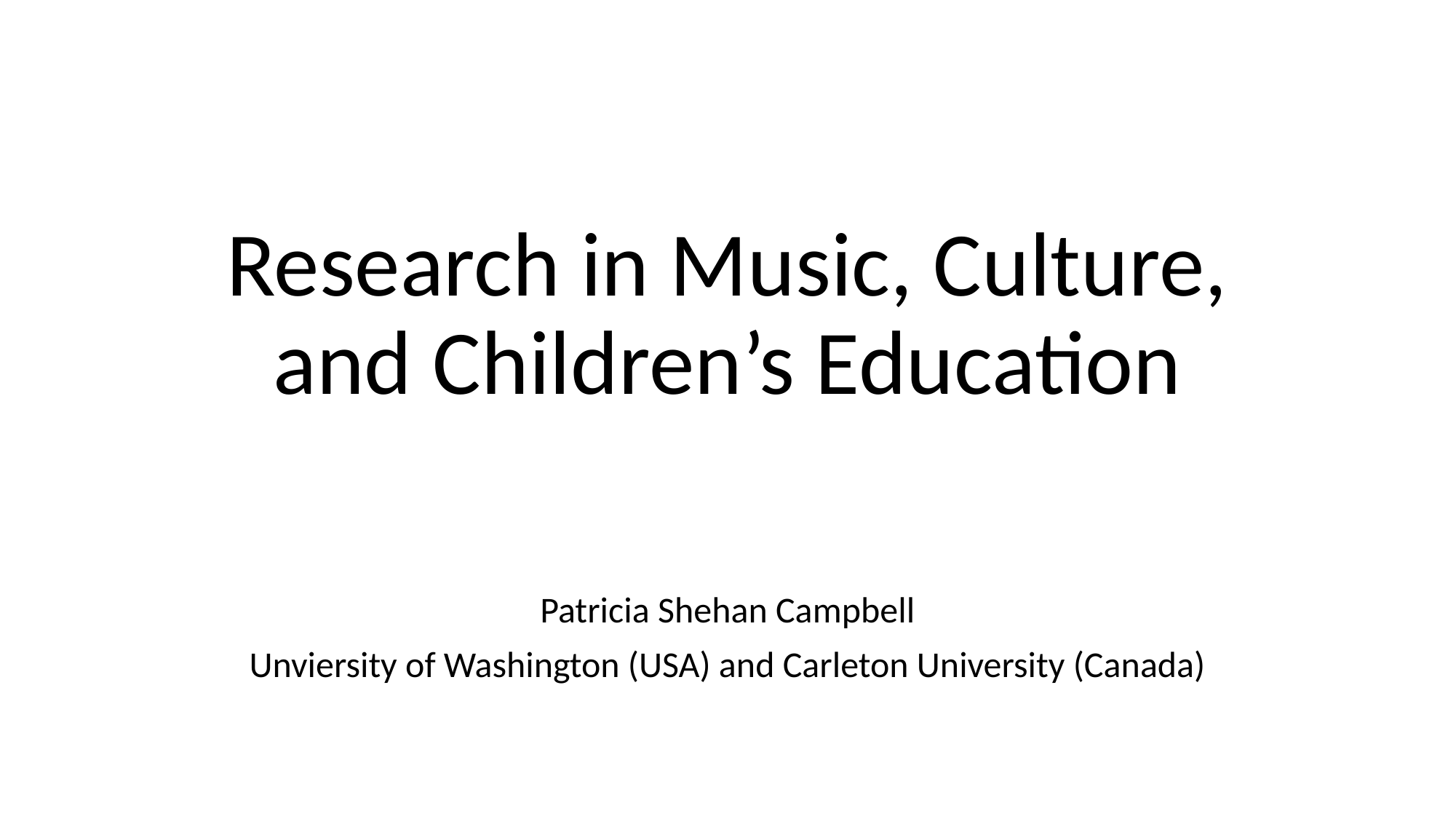

# Research in Music, Culture, and Children’s Education
Patricia Shehan Campbell
Unviersity of Washington (USA) and Carleton University (Canada)